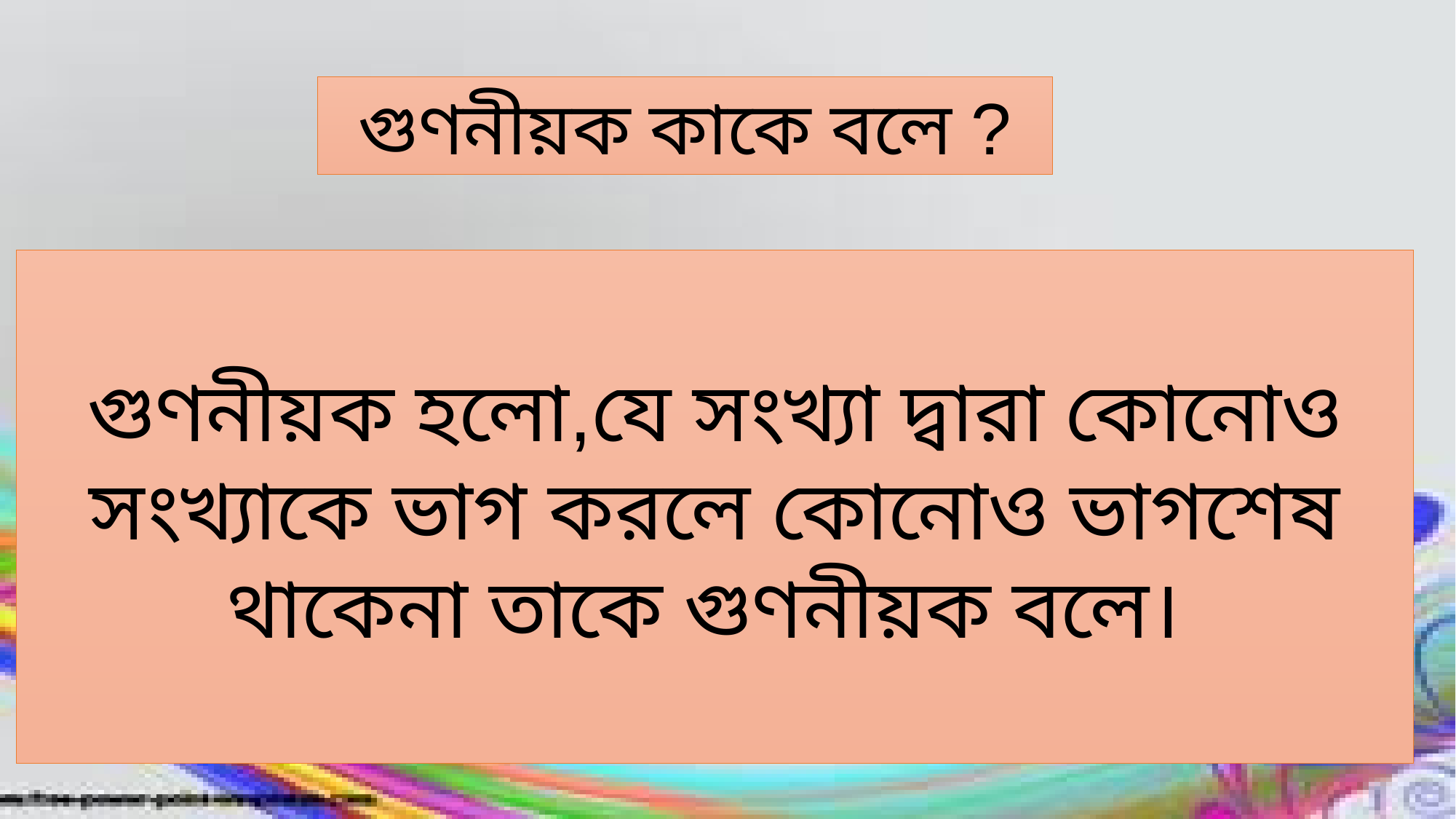

গুণনীয়ক কাকে বলে ?
গুণনীয়ক হলো,যে সংখ্যা দ্বারা কোনোও সংখ্যাকে ভাগ করলে কোনোও ভাগশেষ থাকেনা তাকে গুণনীয়ক বলে।